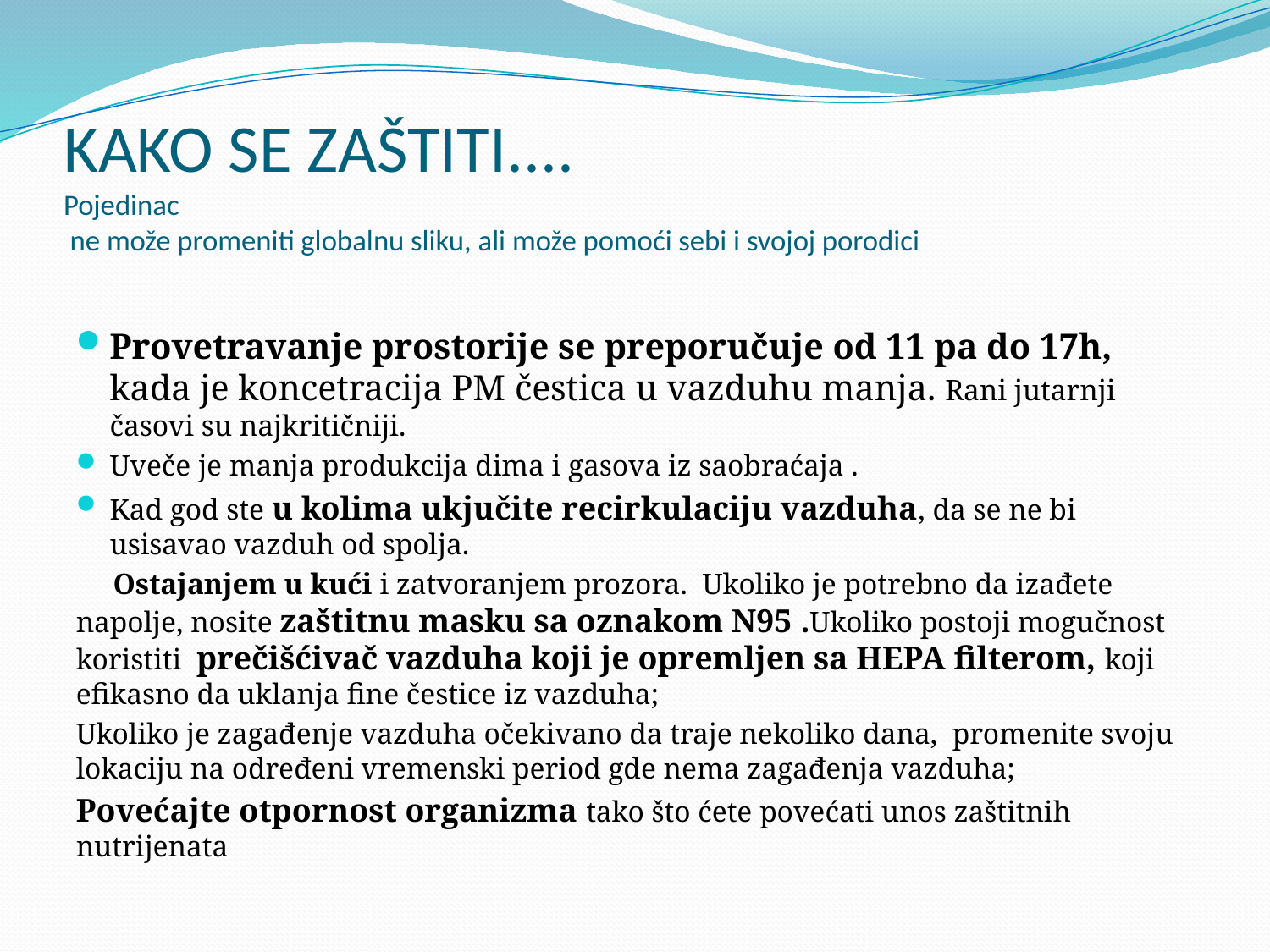

# KAKO SE ZAŠTITI.... Pojedinac ne može promeniti globalnu sliku, ali može pomoći sebi i svojoj porodici

Provetravanje prostorije se preporučuje od 11 pa do 17h, kada je koncetracija PM čestica u vazduhu manja. Rani jutarnji časovi su najkritičniji.
Uveče je manja produkcija dima i gasova iz saobraćaja .
Kad god ste u kolima ukjučite recirkulaciju vazduha, da se ne bi usisavao vazduh od spolja.
     Ostajanjem u kući i zatvoranjem prozora.  Ukoliko je potrebno da izađete napolje, nosite zaštitnu masku sa oznakom N95 .Ukoliko postoji mogučnost koristiti  prečišćivač vazduha koji je opremljen sa HEPA filterom, koji efikasno da uklanja fine čestice iz vazduha;
Ukoliko je zagađenje vazduha očekivano da traje nekoliko dana,  promenite svoju lokaciju na određeni vremenski period gde nema zagađenja vazduha;
Povećajte otpornost organizma tako što ćete povećati unos zaštitnih nutrijenata